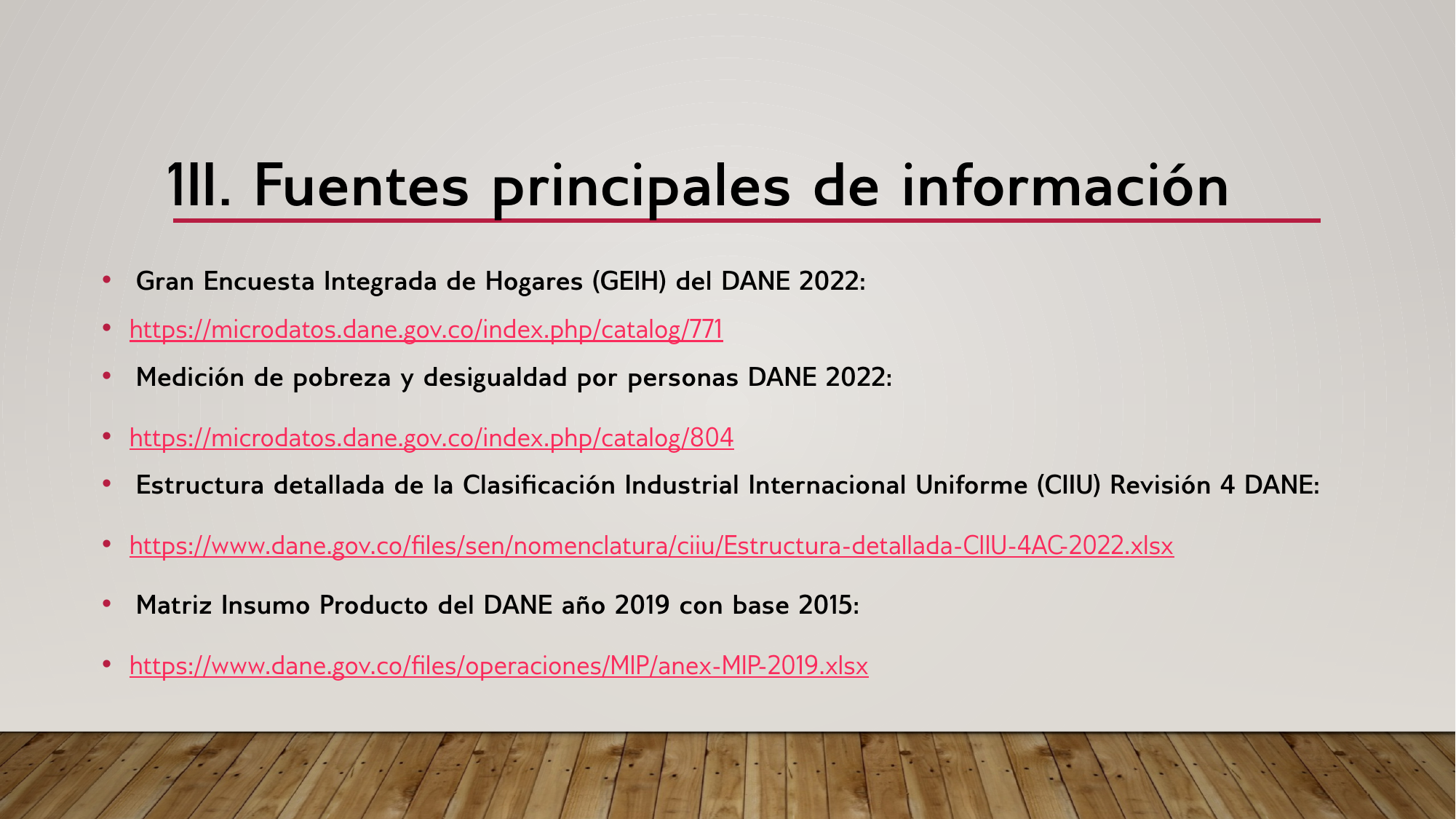

1II. Fuentes principales de información
Gran Encuesta Integrada de Hogares (GEIH) del DANE 2022:
https://microdatos.dane.gov.co/index.php/catalog/771
Medición de pobreza y desigualdad por personas DANE 2022:
https://microdatos.dane.gov.co/index.php/catalog/804
Estructura detallada de la Clasificación Industrial Internacional Uniforme (CIIU) Revisión 4 DANE:
https://www.dane.gov.co/files/sen/nomenclatura/ciiu/Estructura-detallada-CIIU-4AC-2022.xlsx
Matriz Insumo Producto del DANE año 2019 con base 2015:
https://www.dane.gov.co/files/operaciones/MIP/anex-MIP-2019.xlsx